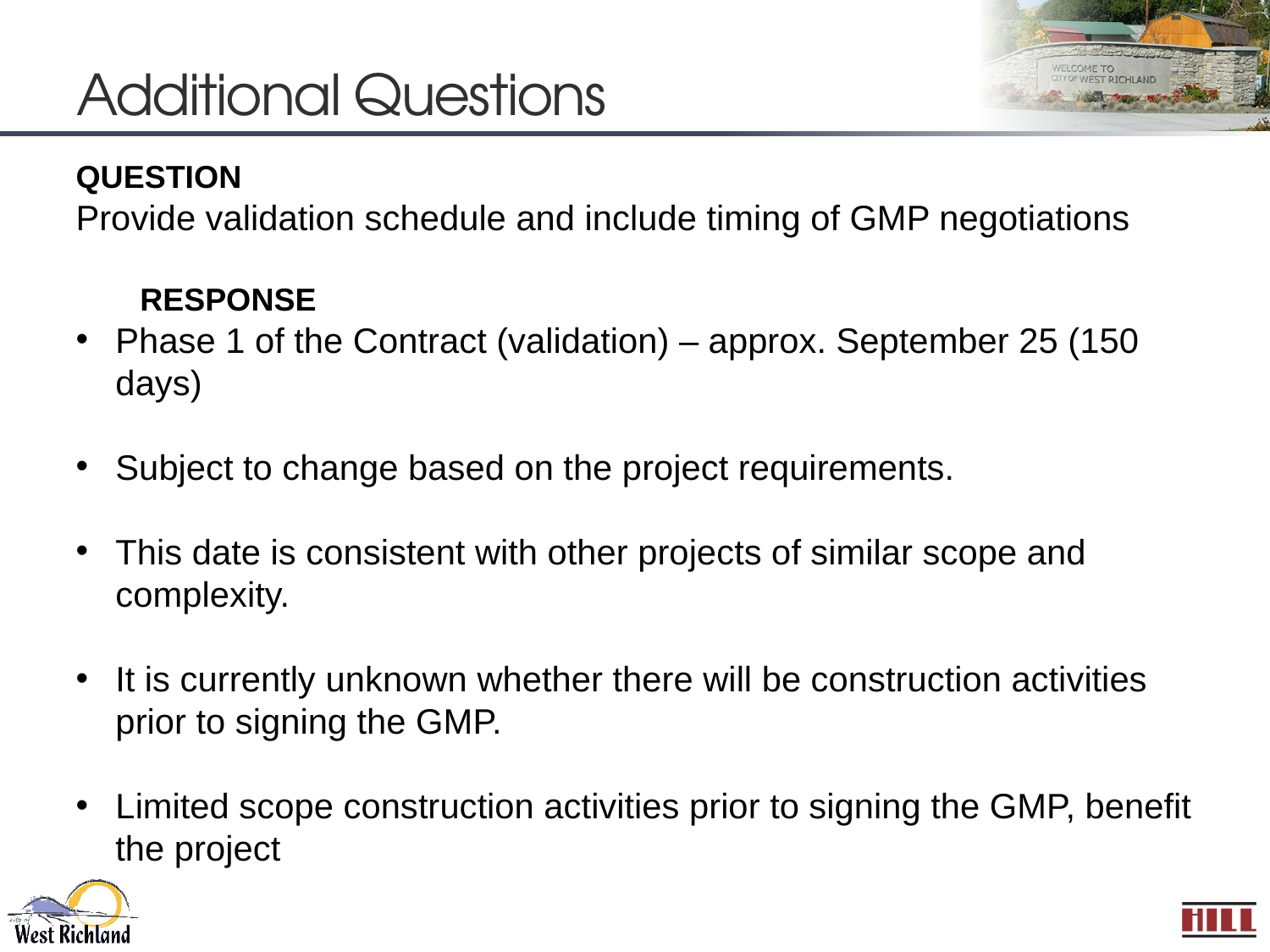

Additional Questions

QUESTION
Provide validation schedule and include timing of GMP negotiations

RESPONSE
Phase 1 of the Contract (validation) – approx. September 25 (150 days)

Subject to change based on the project requirements.

This date is consistent with other projects of similar scope and complexity.

It is currently unknown whether there will be construction activities prior to signing the GMP.

Limited scope construction activities prior to signing the GMP, benefit the project